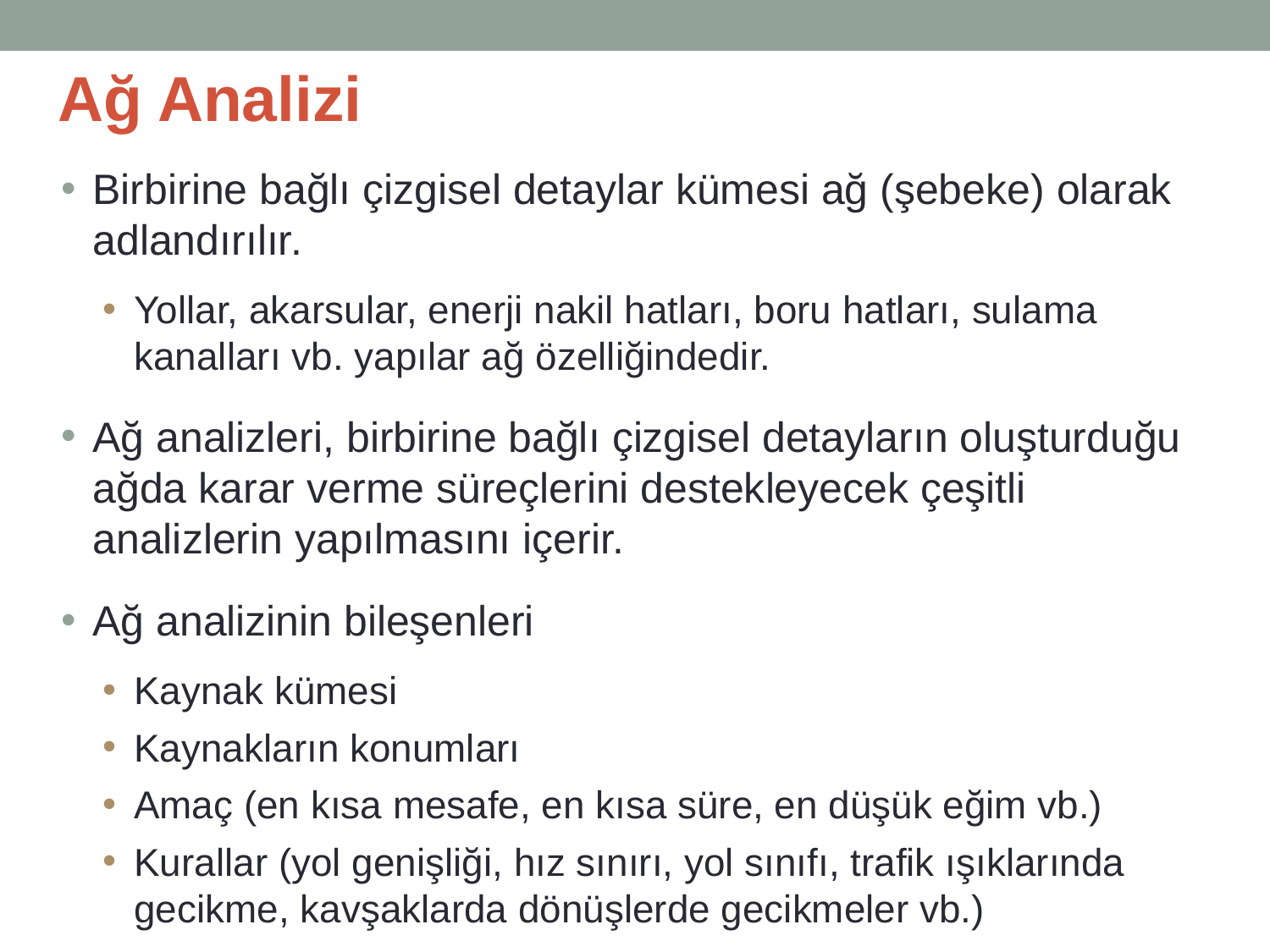

270
# Ağ Analizi
Birbirine bağlı çizgisel detaylar kümesi ağ (şebeke) olarak adlandırılır.
Yollar, akarsular, enerji nakil hatları, boru hatları, sulama kanalları vb. yapılar ağ özelliğindedir.
Ağ analizleri, birbirine bağlı çizgisel detayların oluşturduğu ağda karar verme süreçlerini destekleyecek çeşitli analizlerin yapılmasını içerir.
Ağ analizinin bileşenleri
Kaynak kümesi
Kaynakların konumları
Amaç (en kısa mesafe, en kısa süre, en düşük eğim vb.)
Kurallar (yol genişliği, hız sınırı, yol sınıfı, trafik ışıklarında gecikme, kavşaklarda dönüşlerde gecikmeler vb.)